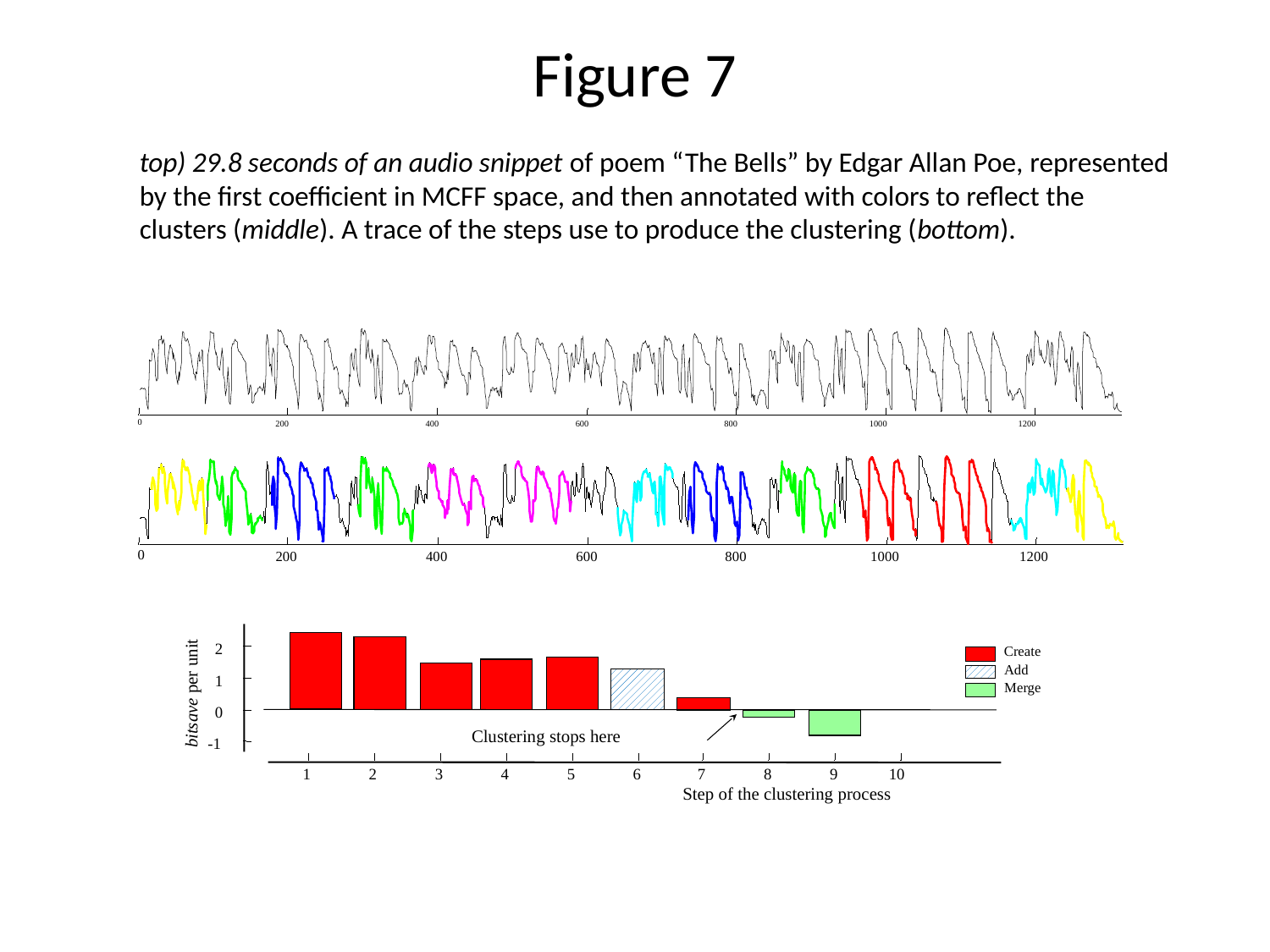

# Figure 7
top) 29.8 seconds of an audio snippet of poem “The Bells” by Edgar Allan Poe, represented by the first coefficient in MCFF space, and then annotated with colors to reflect the clusters (middle). A trace of the steps use to produce the clustering (bottom).

0
200
400
600
800
1000
1200

0
400
600
800
1000
1200
200

2
Create

Add

Merge

1

bitsave per unit

0

Clustering stops here
-1

1
2
3
4
5
6
7
8
9
10
Step of the clustering process